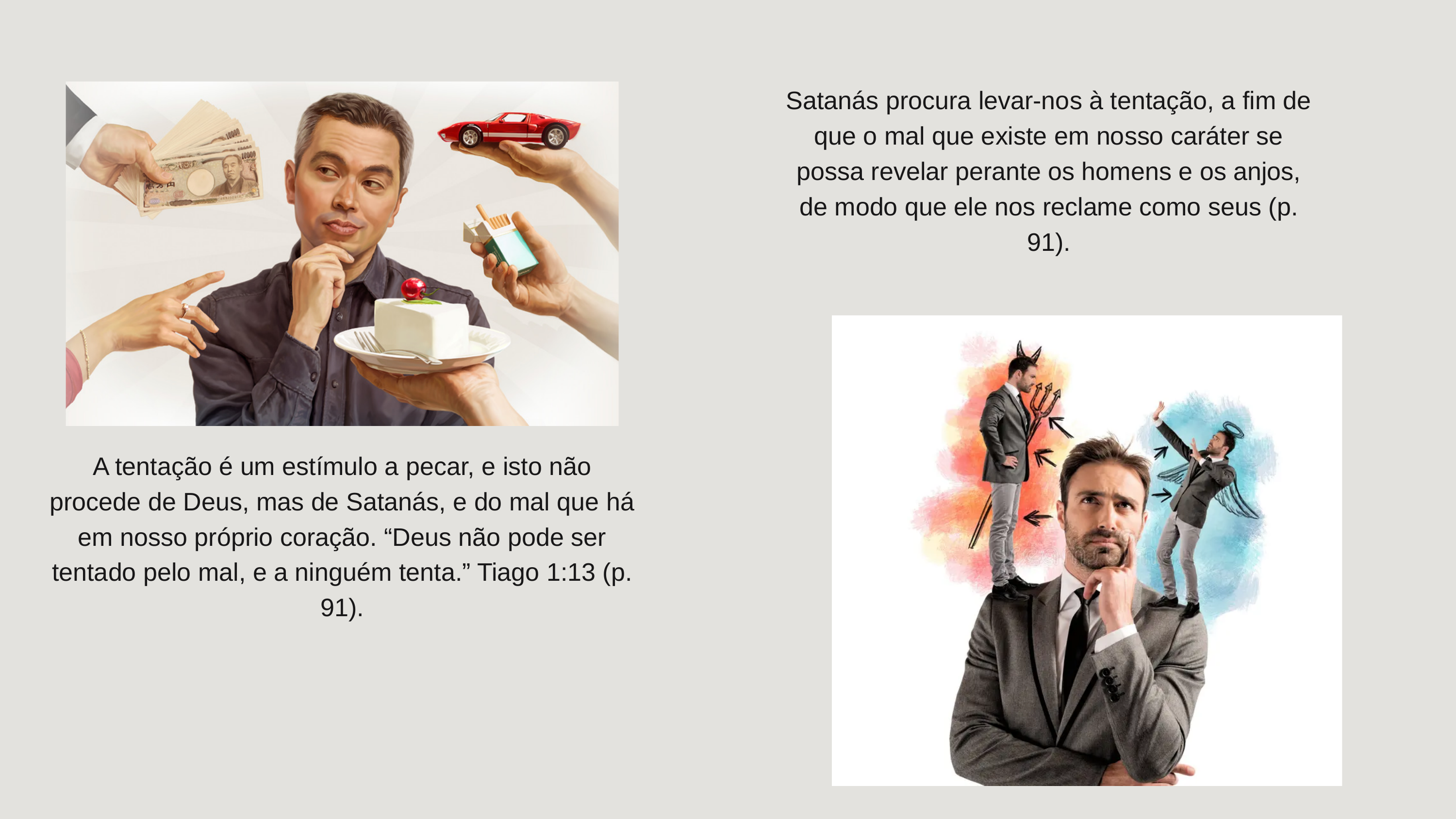

Satanás procura levar-nos à tentação, a fim de que o mal que existe em nosso caráter se possa revelar perante os homens e os anjos, de modo que ele nos reclame como seus (p. 91).

A tentação é um estímulo a pecar, e isto não procede de Deus, mas de Satanás, e do mal que há em nosso próprio coração. “Deus não pode ser tentado pelo mal, e a ninguém tenta.” Tiago 1:13 (p. 91).